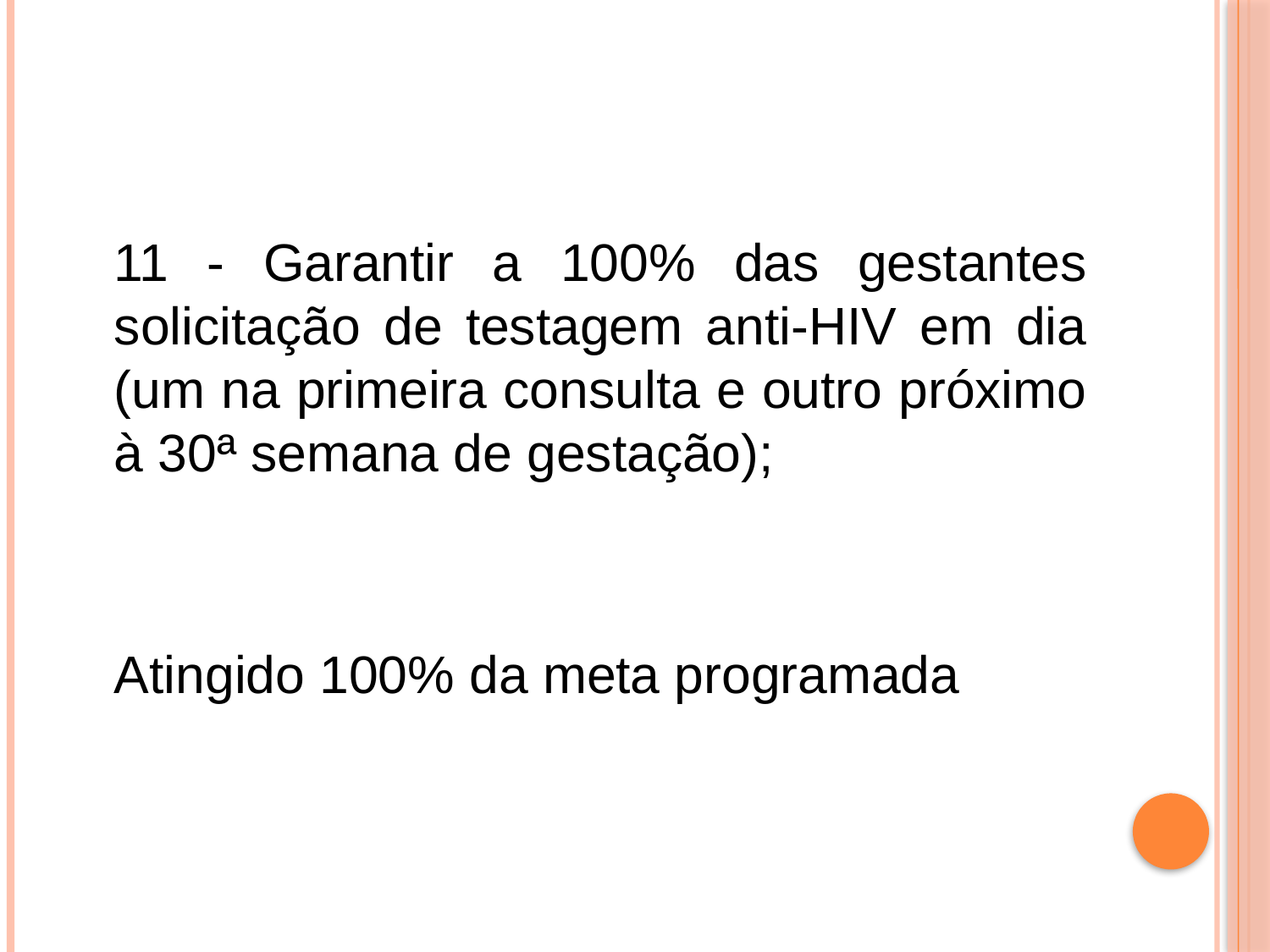

#
	11 - Garantir a 100% das gestantes solicitação de testagem anti-HIV em dia (um na primeira consulta e outro próximo à 30ª semana de gestação);

	Atingido 100% da meta programada